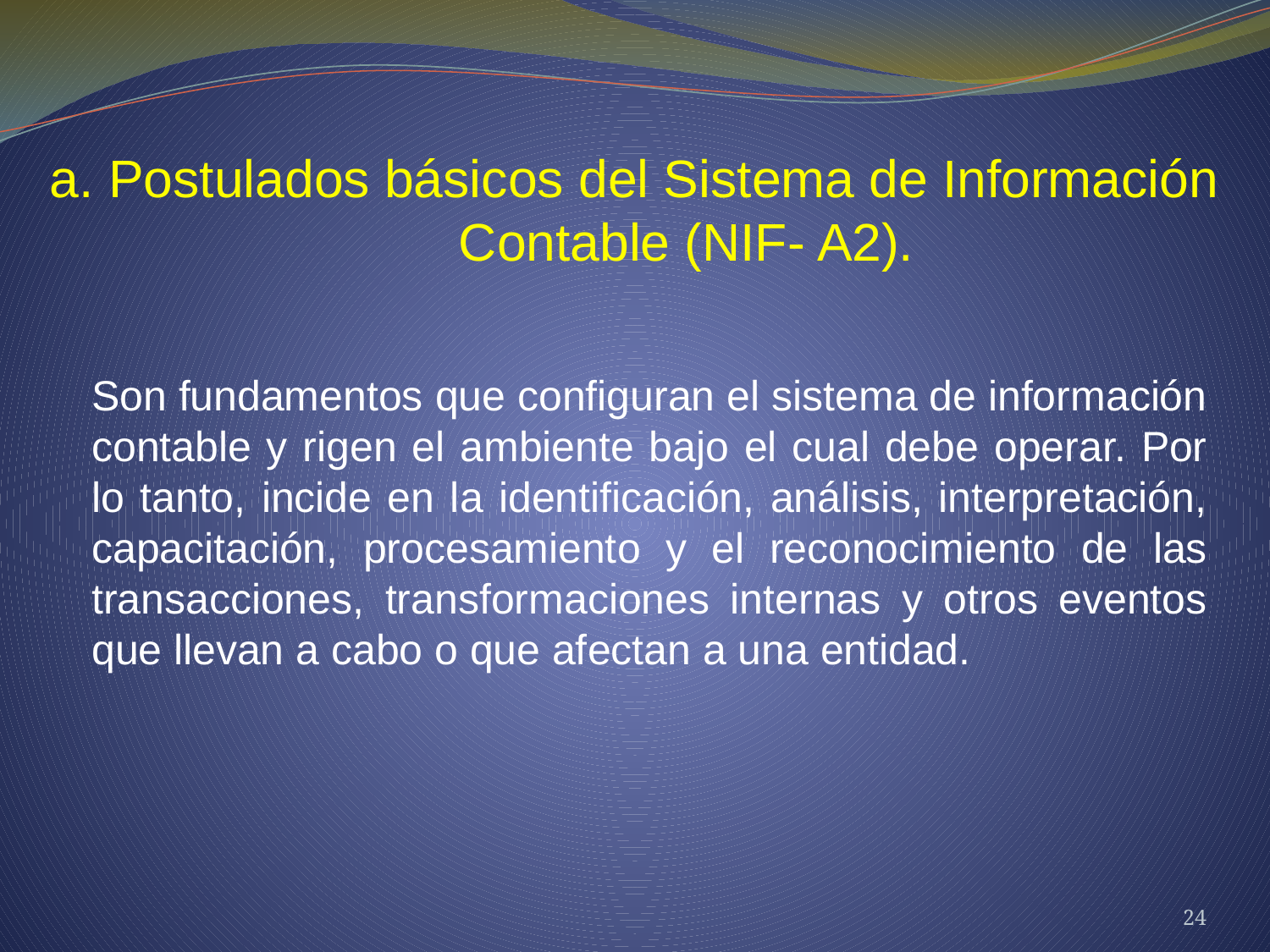

a. Postulados básicos del Sistema de Información Contable (NIF- A2).
Son fundamentos que configuran el sistema de información contable y rigen el ambiente bajo el cual debe operar. Por lo tanto, incide en la identificación, análisis, interpretación, capacitación, procesamiento y el reconocimiento de las transacciones, transformaciones internas y otros eventos que llevan a cabo o que afectan a una entidad.
24